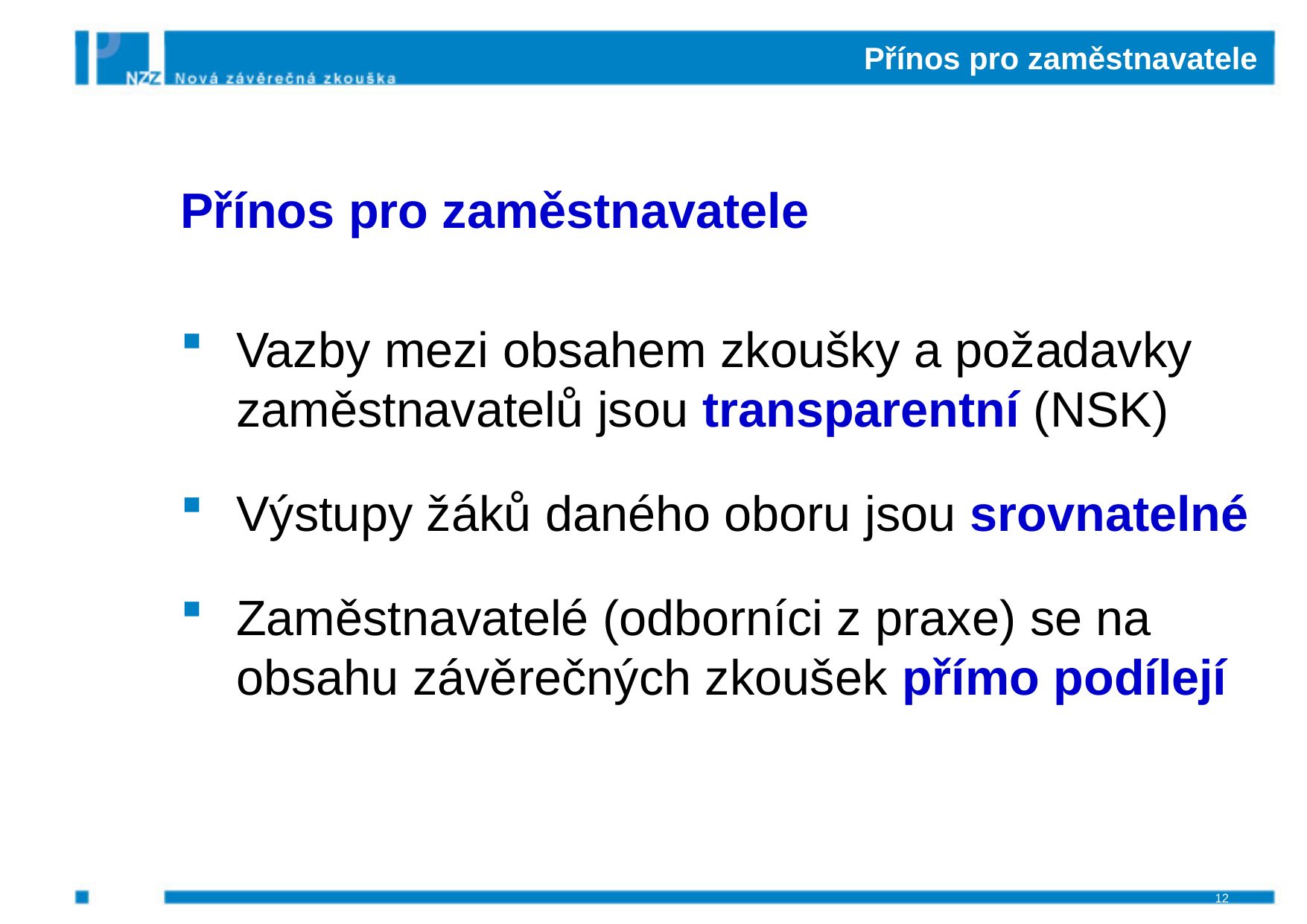

# Přínos pro zaměstnavatele

Přínos pro zaměstnavatele

Vazby mezi obsahem zkoušky a požadavky zaměstnavatelů jsou transparentní (NSK)

Výstupy žáků daného oboru jsou srovnatelné

Zaměstnavatelé (odborníci z praxe) se na obsahu závěrečných zkoušek přímo podílejí

12